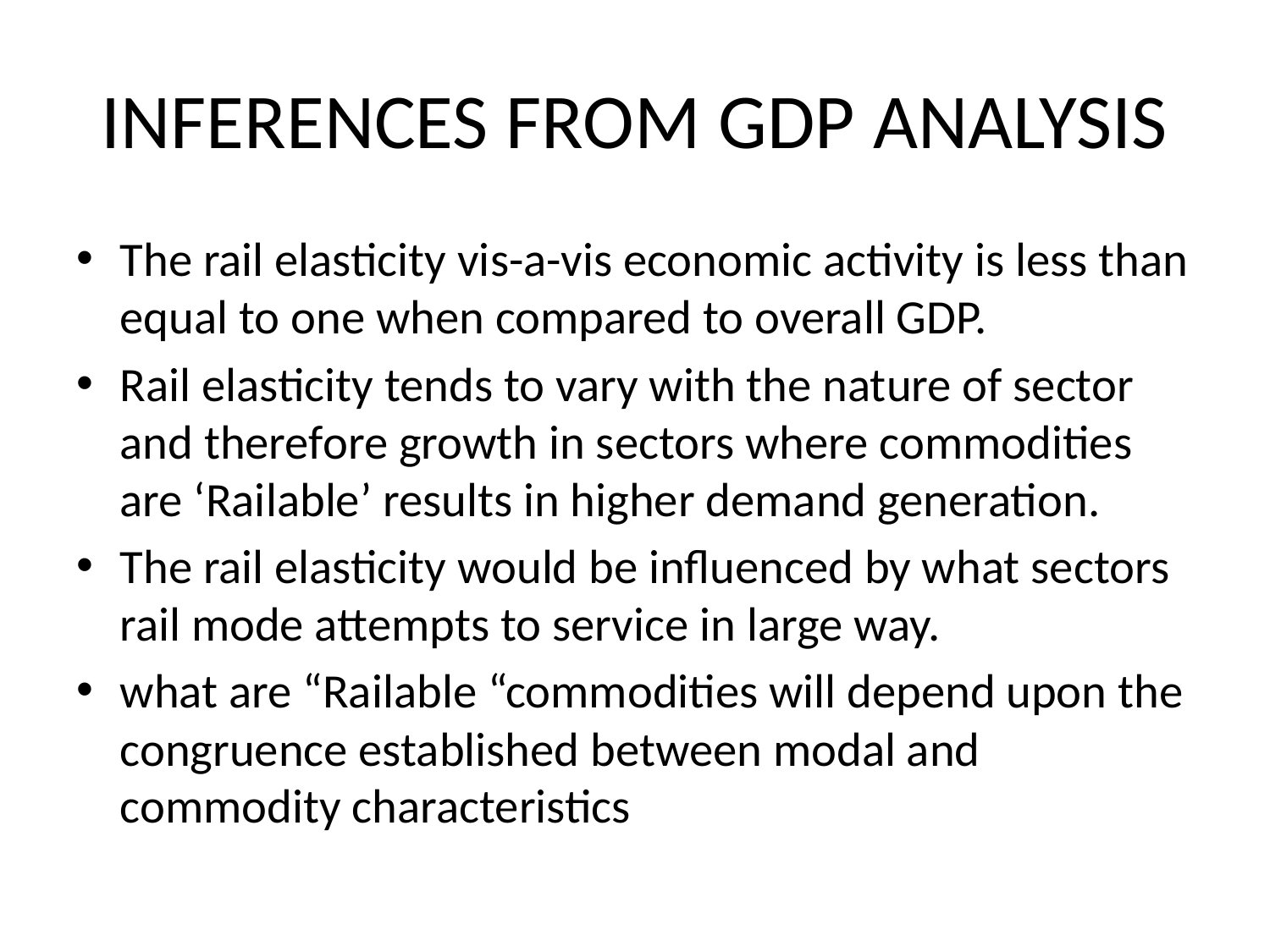

# INFERENCES FROM GDP ANALYSIS
The rail elasticity vis-a-vis economic activity is less than equal to one when compared to overall GDP.
Rail elasticity tends to vary with the nature of sector and therefore growth in sectors where commodities are ‘Railable’ results in higher demand generation.
The rail elasticity would be influenced by what sectors rail mode attempts to service in large way.
what are “Railable “commodities will depend upon the congruence established between modal and commodity characteristics